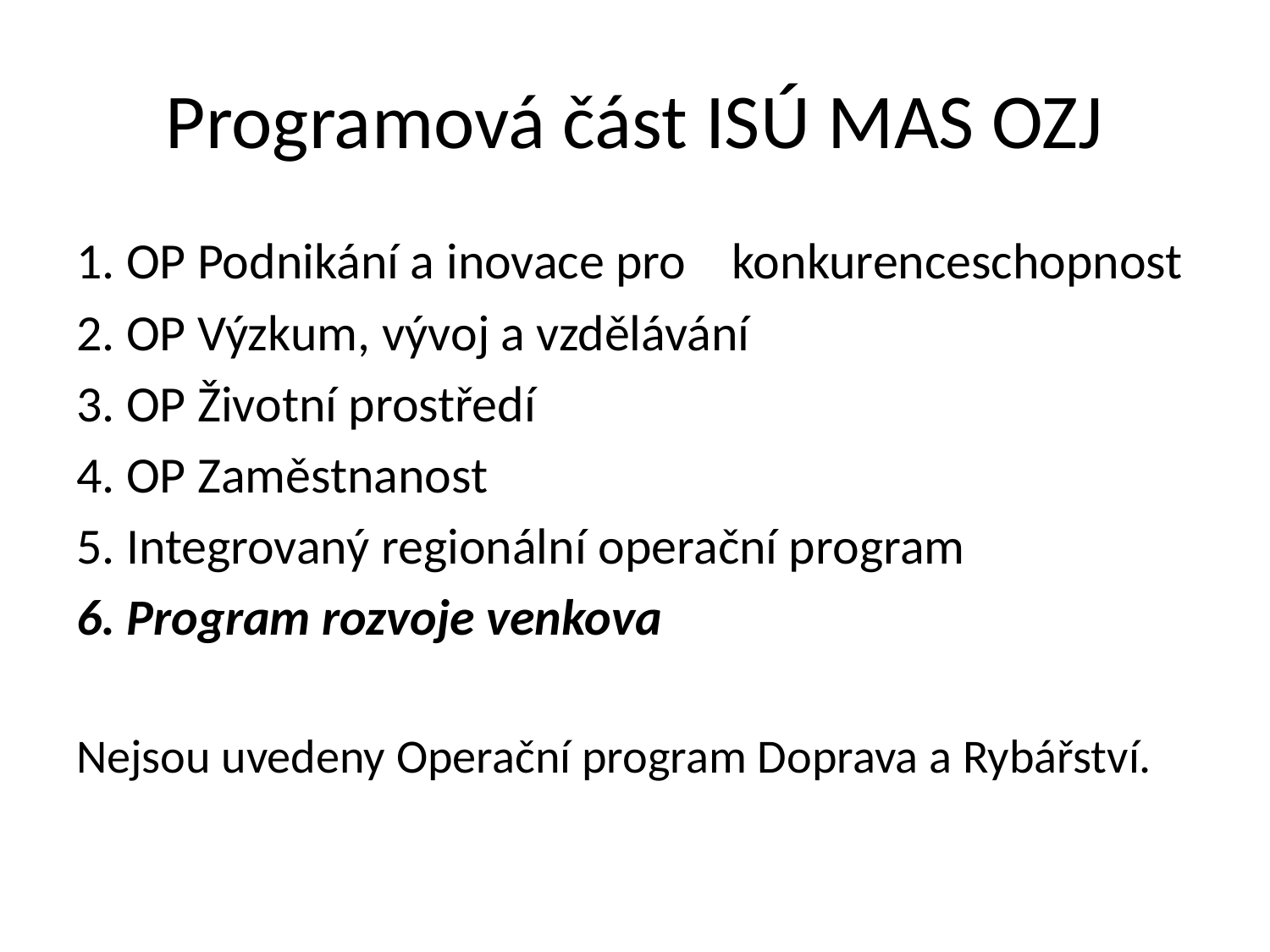

# Programová část ISÚ MAS OZJ
1. OP Podnikání a inovace pro    konkurenceschopnost
2. OP Výzkum, vývoj a vzdělávání
3. OP Životní prostředí
4. OP Zaměstnanost
5. Integrovaný regionální operační program
6. Program rozvoje venkova

Nejsou uvedeny Operační program Doprava a Rybářství.